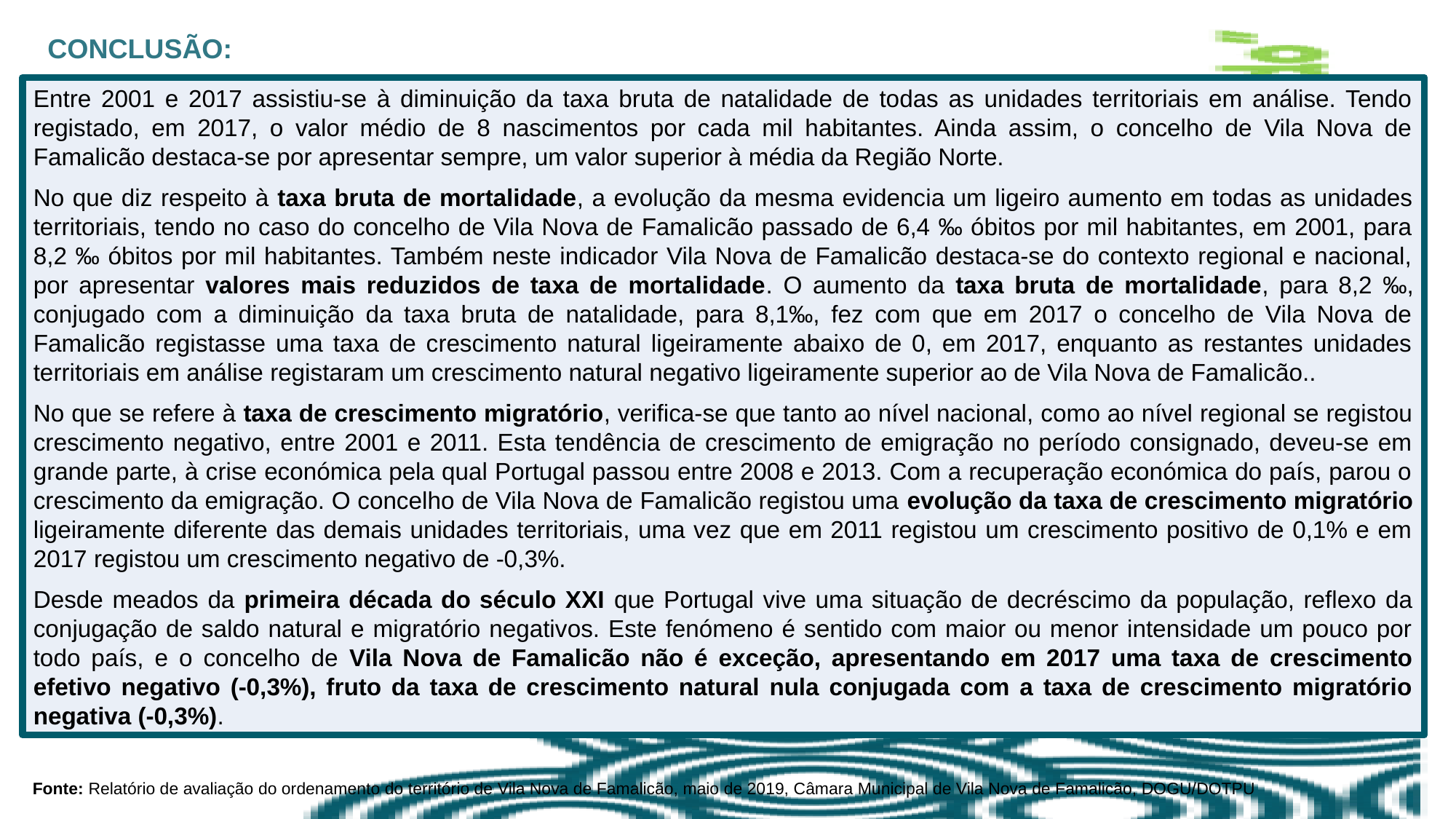

CONCLUSÃO:
Entre 2001 e 2017 assistiu-se à diminuição da taxa bruta de natalidade de todas as unidades territoriais em análise. Tendo registado, em 2017, o valor médio de 8 nascimentos por cada mil habitantes. Ainda assim, o concelho de Vila Nova de Famalicão destaca-se por apresentar sempre, um valor superior à média da Região Norte.
No que diz respeito à taxa bruta de mortalidade, a evolução da mesma evidencia um ligeiro aumento em todas as unidades territoriais, tendo no caso do concelho de Vila Nova de Famalicão passado de 6,4 ‰ óbitos por mil habitantes, em 2001, para 8,2 ‰ óbitos por mil habitantes. Também neste indicador Vila Nova de Famalicão destaca-se do contexto regional e nacional, por apresentar valores mais reduzidos de taxa de mortalidade. O aumento da taxa bruta de mortalidade, para 8,2 ‰, conjugado com a diminuição da taxa bruta de natalidade, para 8,1‰, fez com que em 2017 o concelho de Vila Nova de Famalicão registasse uma taxa de crescimento natural ligeiramente abaixo de 0, em 2017, enquanto as restantes unidades territoriais em análise registaram um crescimento natural negativo ligeiramente superior ao de Vila Nova de Famalicão..
No que se refere à taxa de crescimento migratório, verifica-se que tanto ao nível nacional, como ao nível regional se registou crescimento negativo, entre 2001 e 2011. Esta tendência de crescimento de emigração no período consignado, deveu-se em grande parte, à crise económica pela qual Portugal passou entre 2008 e 2013. Com a recuperação económica do país, parou o crescimento da emigração. O concelho de Vila Nova de Famalicão registou uma evolução da taxa de crescimento migratório ligeiramente diferente das demais unidades territoriais, uma vez que em 2011 registou um crescimento positivo de 0,1% e em 2017 registou um crescimento negativo de -0,3%.
Desde meados da primeira década do século XXI que Portugal vive uma situação de decréscimo da população, reflexo da conjugação de saldo natural e migratório negativos. Este fenómeno é sentido com maior ou menor intensidade um pouco por todo país, e o concelho de Vila Nova de Famalicão não é exceção, apresentando em 2017 uma taxa de crescimento efetivo negativo (-0,3%), fruto da taxa de crescimento natural nula conjugada com a taxa de crescimento migratório negativa (-0,3%).
Fonte: Relatório de avaliação do ordenamento do território de Vila Nova de Famalicão, maio de 2019, Câmara Municipal de Vila Nova de Famalicão, DOGU/DOTPU